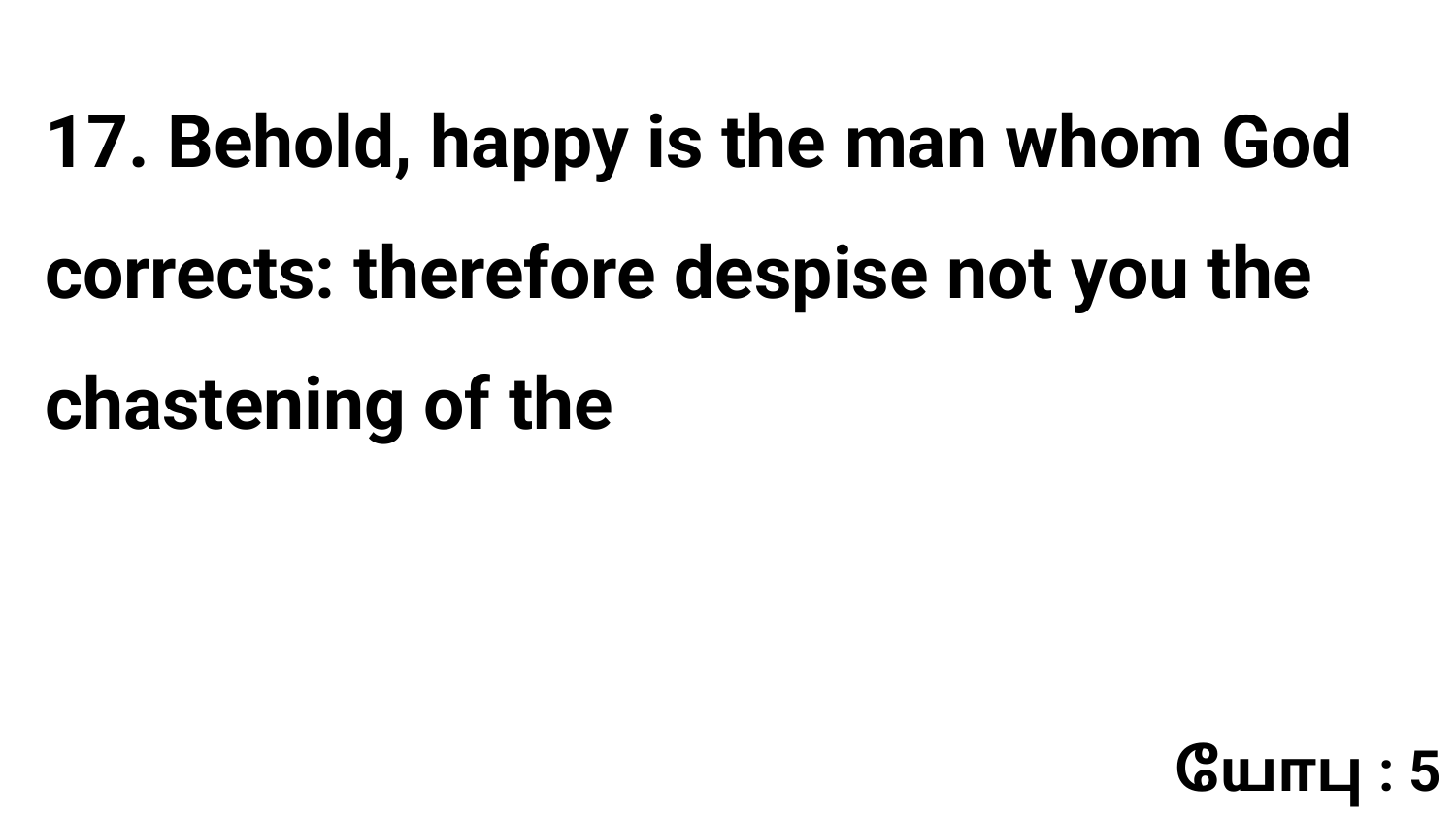

17. Behold, happy is the man whom God corrects: therefore despise not you the chastening of the
யோபு : 5